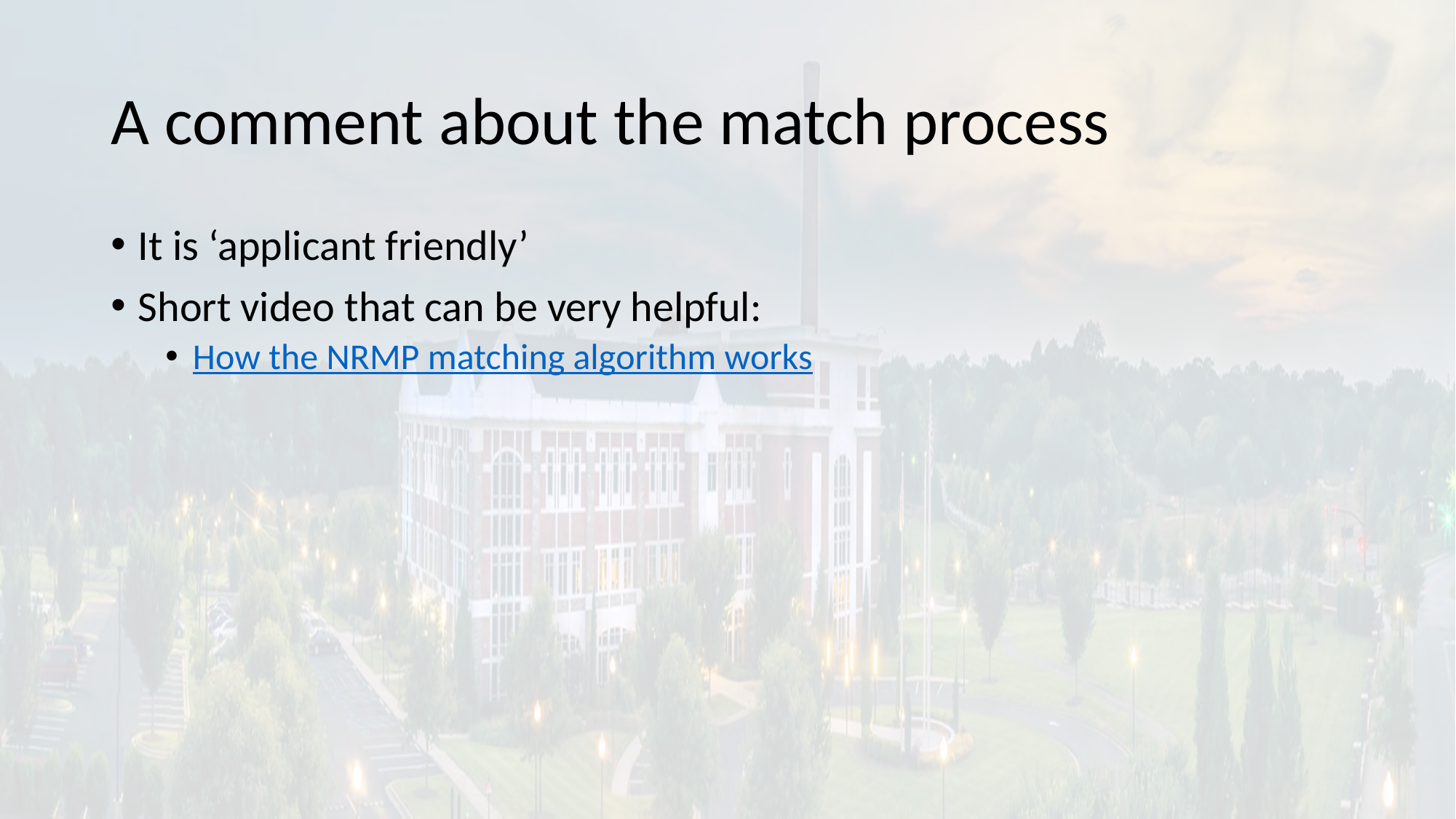

# A comment about the match process
It is ‘applicant friendly’
Short video that can be very helpful:
How the NRMP matching algorithm works